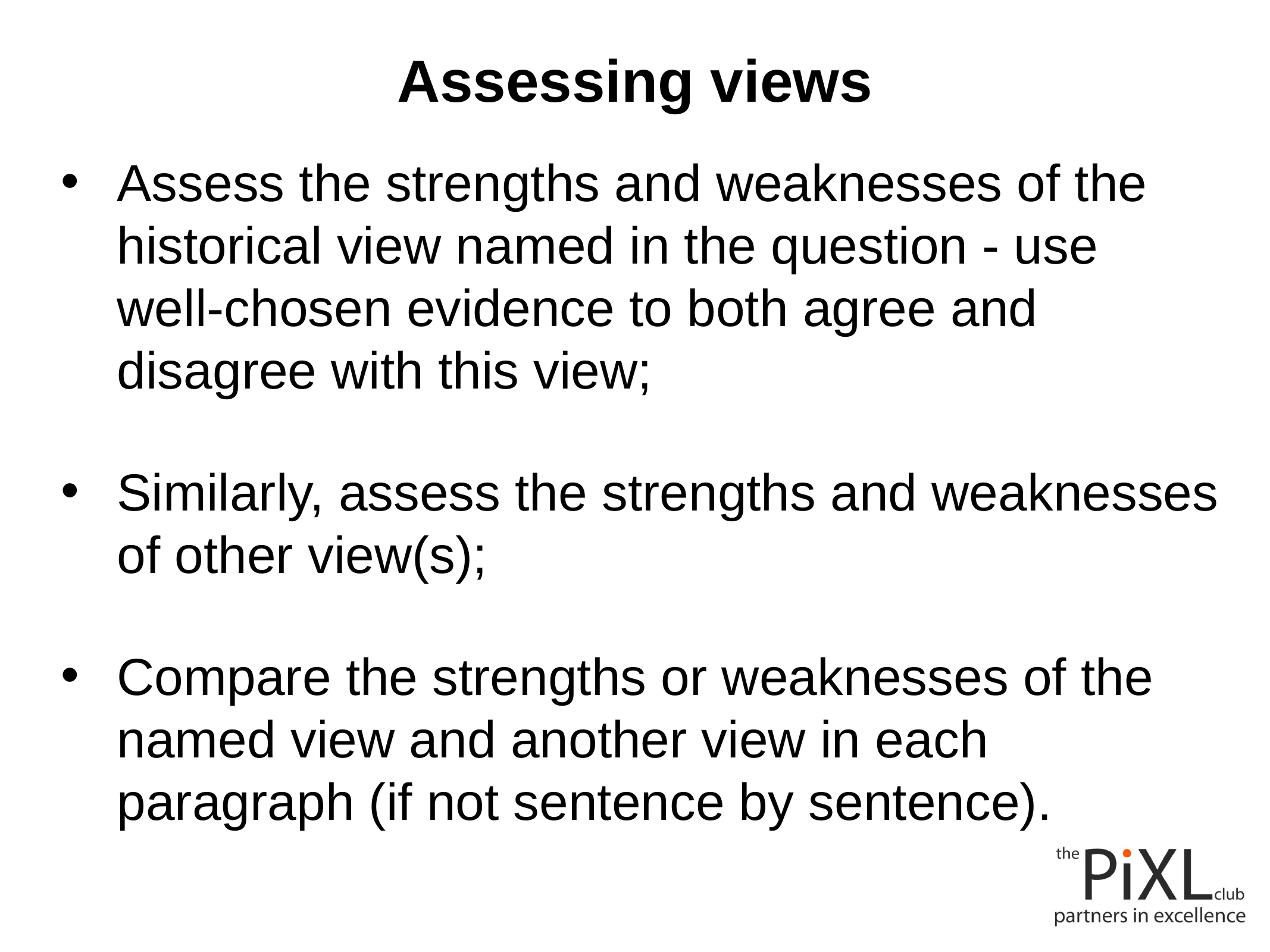

# Assessing views
Assess the strengths and weaknesses of the historical view named in the question - use well-chosen evidence to both agree and disagree with this view;
Similarly, assess the strengths and weaknesses of other view(s);
Compare the strengths or weaknesses of the named view and another view in each paragraph (if not sentence by sentence).